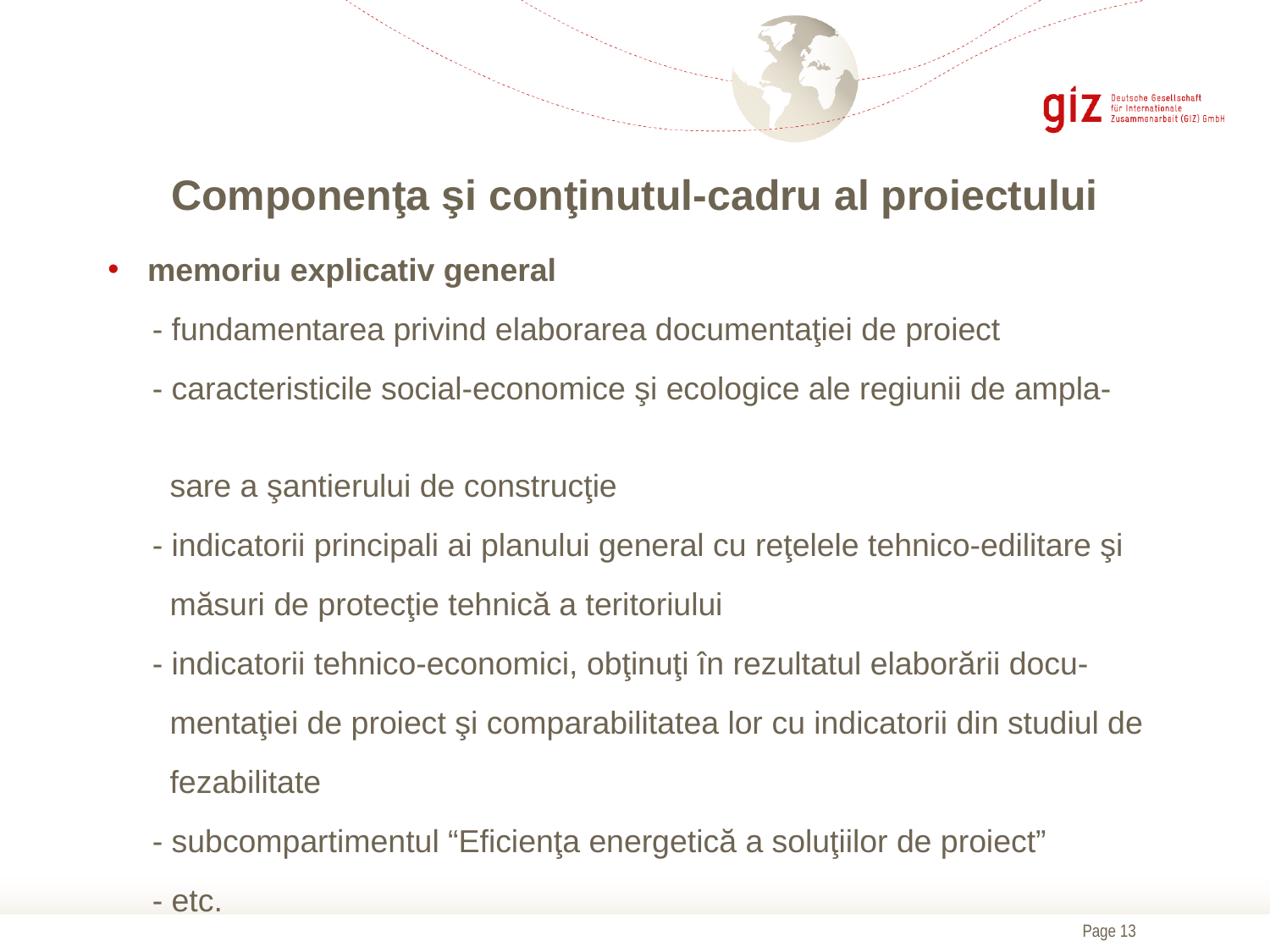

# Сomponenţa şi conţinutul-cadru al proiectului
memoriu explicativ general
     - fundamentarea privind elaborarea documentaţiei de proiect
     - caracteristicile social-economice şi ecologice ale regiunii de ampla-
       sare a şantierului de construcţie
     - indicatorii principali ai planului general cu reţelele tehnico-edilitare şi
       măsuri de protecţie tehnică a teritoriului
     - indicatorii tehnico-economici, obţinuţi în rezultatul elaborării docu-
       mentaţiei de proiect şi comparabilitatea lor cu indicatorii din studiul de
       fezabilitate
     - subcompartimentul “Eficienţa energetică a soluţiilor de proiect”
     - etc.